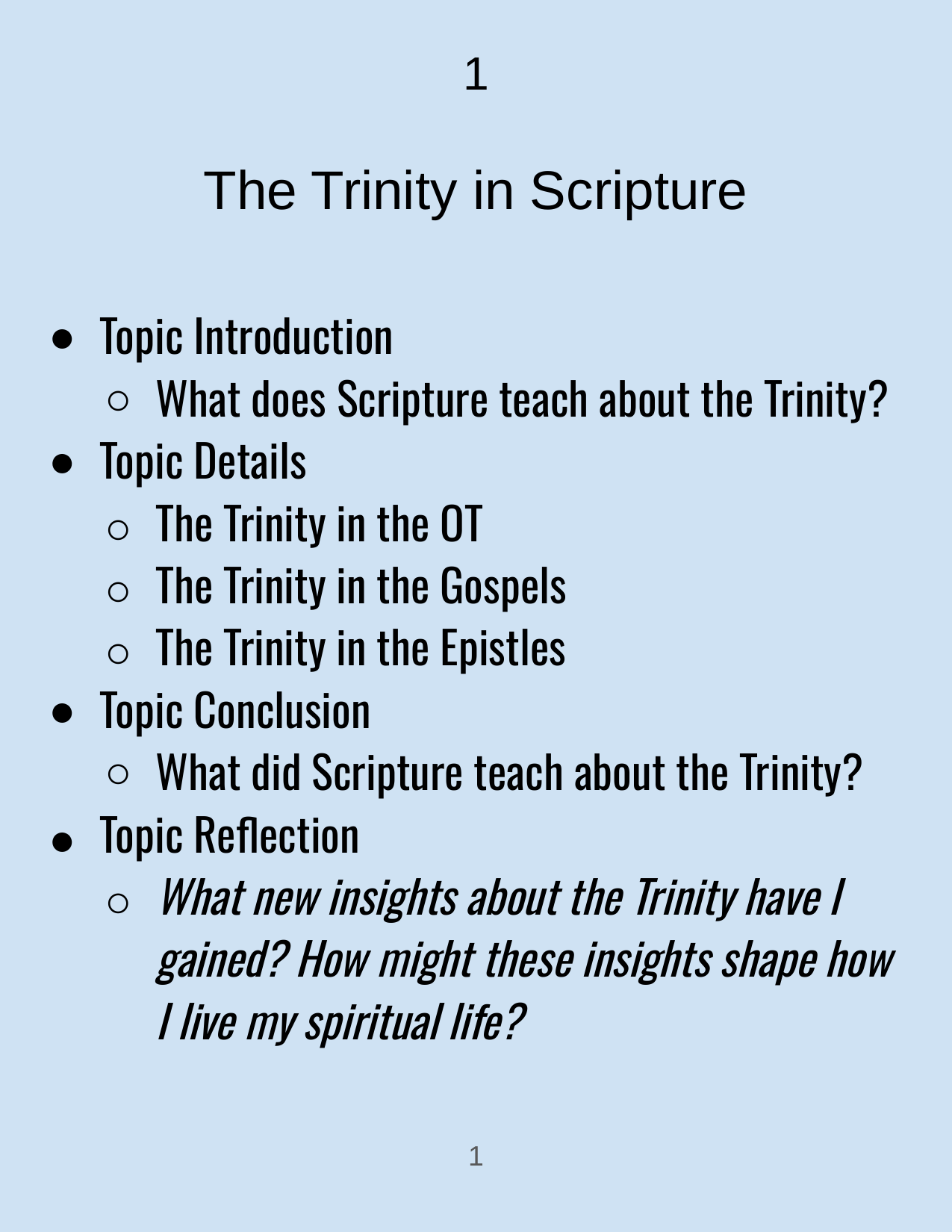

# 1

The Trinity in Scripture
Topic Introduction
What does Scripture teach about the Trinity?
Topic Details
The Trinity in the OT
The Trinity in the Gospels
The Trinity in the Epistles
Topic Conclusion
What did Scripture teach about the Trinity?
Topic Reflection
What new insights about the Trinity have I gained? How might these insights shape how I live my spiritual life?
1